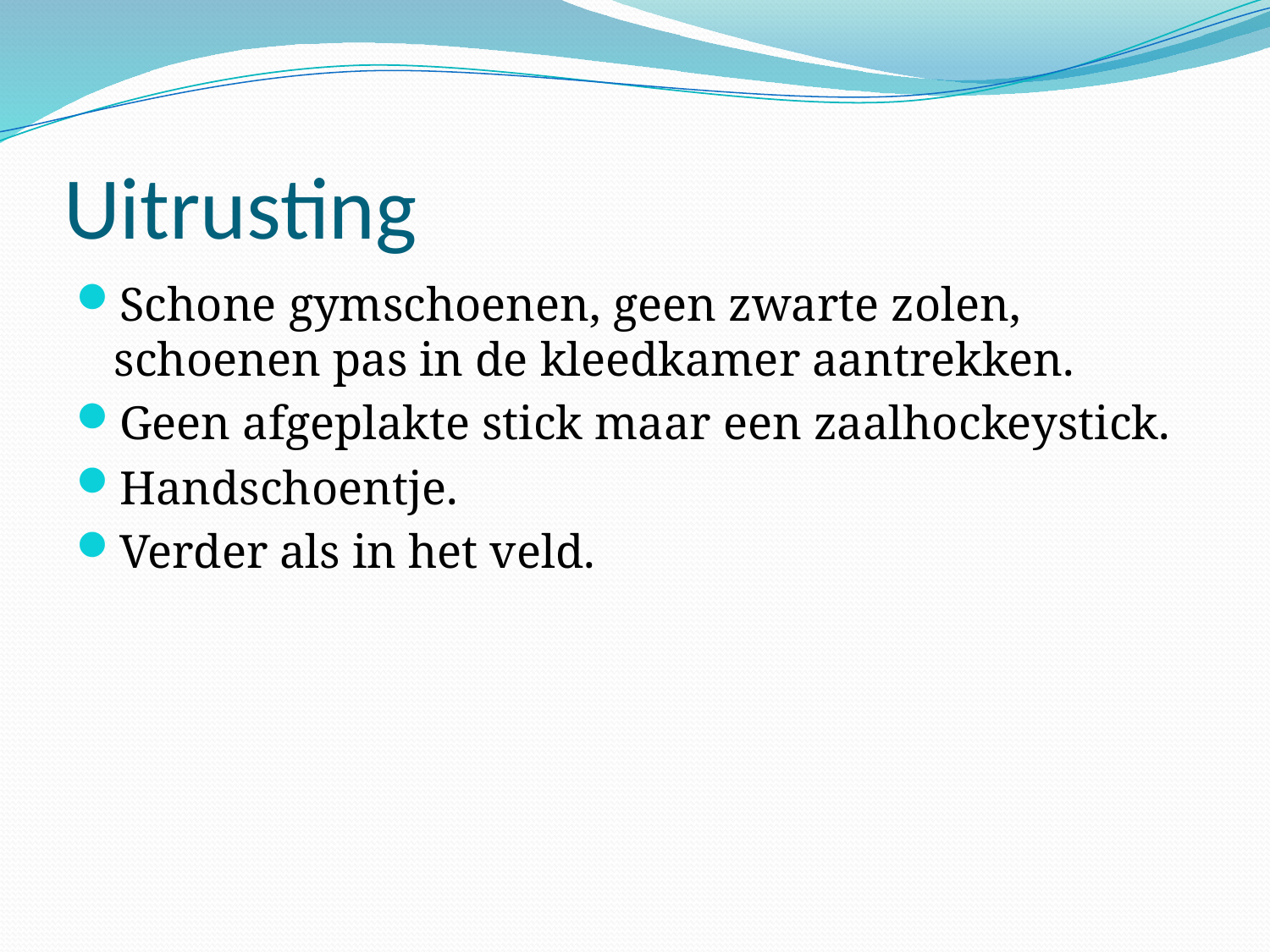

# Uitrusting
Schone gymschoenen, geen zwarte zolen, schoenen pas in de kleedkamer aantrekken.
Geen afgeplakte stick maar een zaalhockeystick.
Handschoentje.
Verder als in het veld.